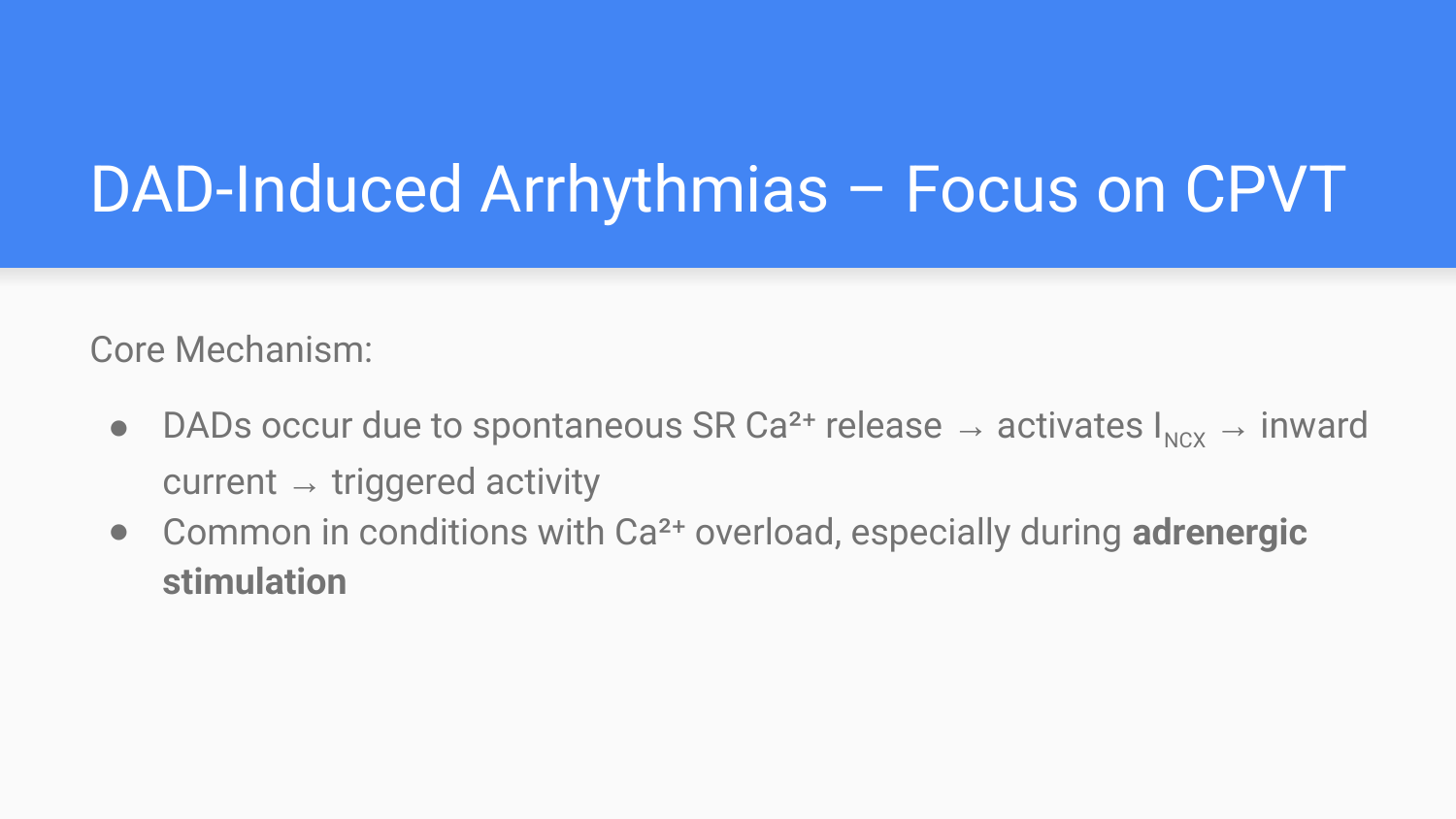

# DAD-Induced Arrhythmias – Focus on CPVT
Core Mechanism:
DADs occur due to spontaneous SR Ca²⁺ release → activates INCX → inward current → triggered activity
Common in conditions with Ca²⁺ overload, especially during adrenergic stimulation